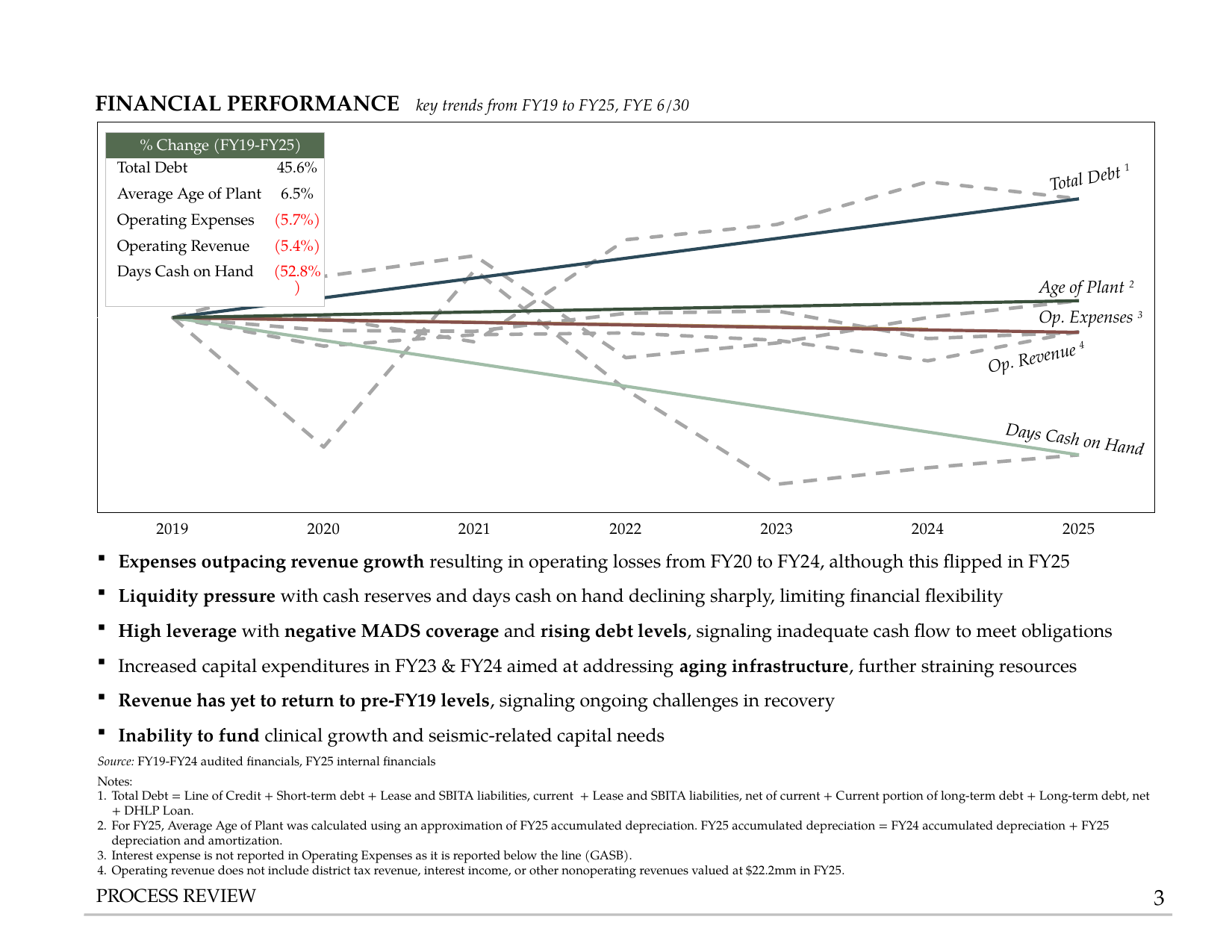

FINANCIAL PERFORMANCE   key trends from FY19 to FY25, FYE 6/30

[unsupported chart]

| % Change (FY19-FY25) | Avg. Rate of ∆ (FY10-22) |
| --- | --- |
| Total Debt | 45.6% |
| Average Age of Plant | 6.5% |
| Operating Expenses | (5.7%) |
| Operating Revenue | (5.4%) |
| Days Cash on Hand | (52.8%) |
Total Debt 1
Age of Plant 2
Op. Expenses 3
Op. Revenue 4
Days Cash on Hand
Expenses outpacing revenue growth resulting in operating losses from FY20 to FY24, although this flipped in FY25
Liquidity pressure with cash reserves and days cash on hand declining sharply, limiting financial flexibility
High leverage with negative MADS coverage and rising debt levels, signaling inadequate cash flow to meet obligations
Increased capital expenditures in FY23 & FY24 aimed at addressing aging infrastructure, further straining resources
Revenue has yet to return to pre-FY19 levels, signaling ongoing challenges in recovery
Inability to fund clinical growth and seismic-related capital needs
Source: FY19-FY24 audited financials, FY25 internal financials
Notes:
Total Debt = Line of Credit + Short-term debt + Lease and SBITA liabilities, current  + Lease and SBITA liabilities, net of current + Current portion of long-term debt + Long-term debt, net + DHLP Loan.
For FY25, Average Age of Plant was calculated using an approximation of FY25 accumulated depreciation. FY25 accumulated depreciation = FY24 accumulated depreciation + FY25 depreciation and amortization.
Interest expense is not reported in Operating Expenses as it is reported below the line (GASB).
Operating revenue does not include district tax revenue, interest income, or other nonoperating revenues valued at $22.2mm in FY25.

PROCESS REVIEW